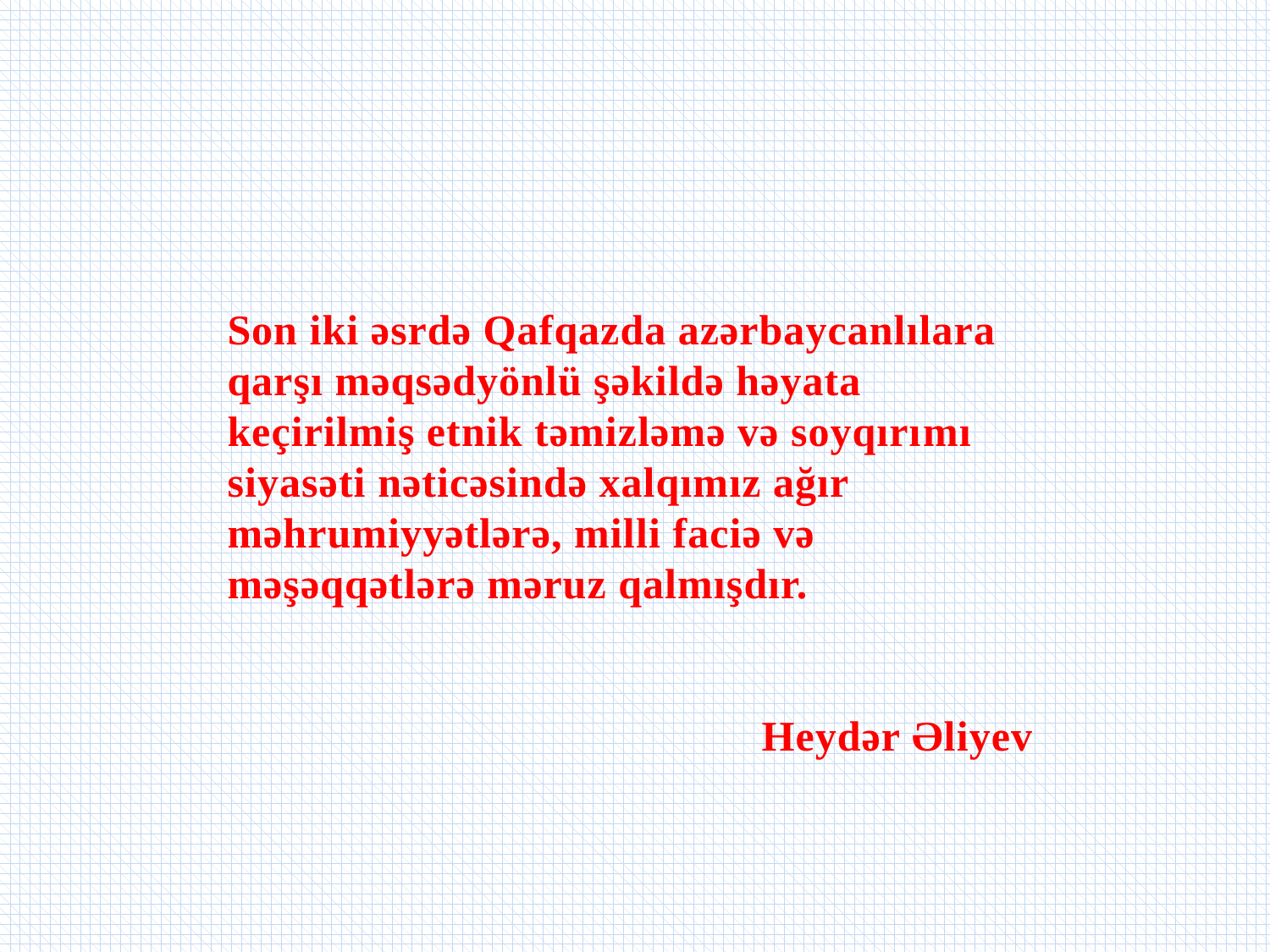

Son iki əsrdə Qafqazda azərbaycanlılara qarşı məqsədyönlü şəkildə həyata keçirilmiş etnik təmizləmə və soyqırımı siyasəti nəticəsində xalqımız ağır məhrumiyyətlərə, milli faciə və məşəqqətlərə məruz qalmışdır.

Heydər Əliyev